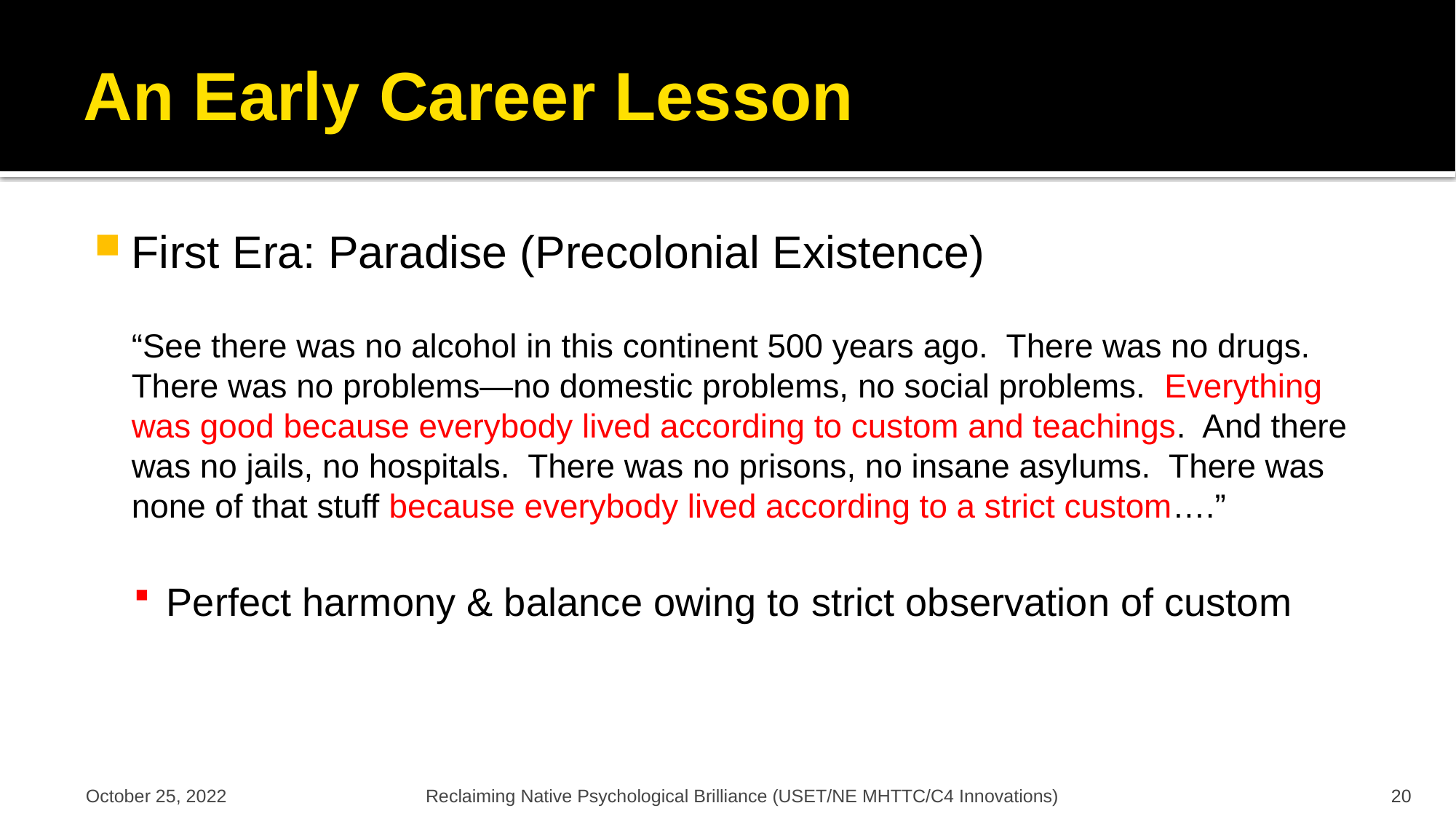

# An Early Career Lesson
First Era: Paradise (Precolonial Existence)

	“See there was no alcohol in this continent 500 years ago.  There was no drugs.  There was no problems—no domestic problems, no social problems.  Everything was good because everybody lived according to custom and teachings.  And there was no jails, no hospitals.  There was no prisons, no insane asylums.  There was none of that stuff because everybody lived according to a strict custom….”

Perfect harmony & balance owing to strict observation of custom
October 25, 2022
Reclaiming Native Psychological Brilliance (USET/NE MHTTC/C4 Innovations)
20